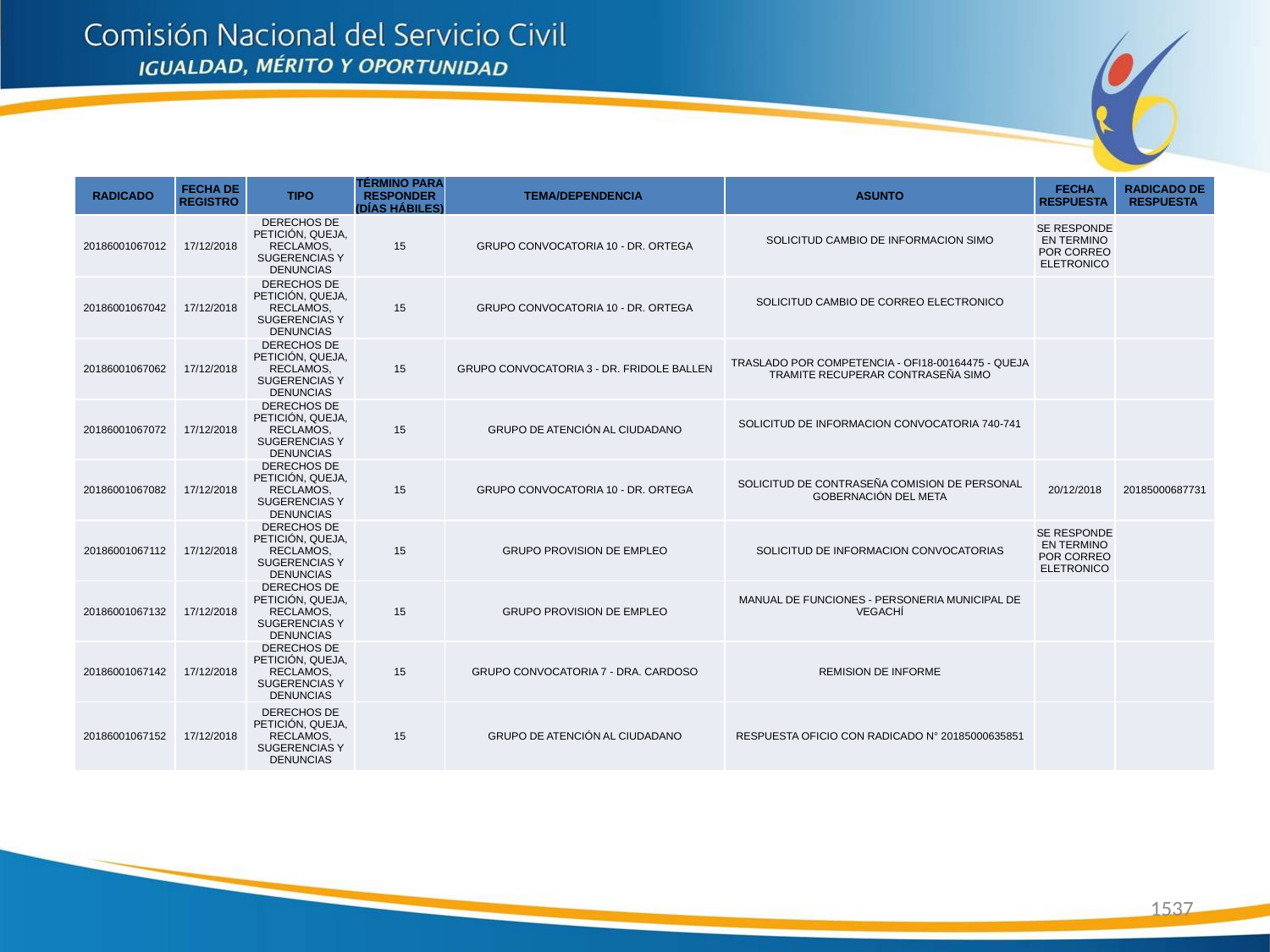

| RADICADO | FECHA DE REGISTRO | TIPO | TÉRMINO PARA RESPONDER (DÍAS HÁBILES) | TEMA/DEPENDENCIA | ASUNTO | FECHA RESPUESTA | RADICADO DE RESPUESTA |
| --- | --- | --- | --- | --- | --- | --- | --- |
| 20186001067012 | 17/12/2018 | DERECHOS DE PETICIÓN, QUEJA, RECLAMOS, SUGERENCIAS Y DENUNCIAS | 15 | GRUPO CONVOCATORIA 10 - DR. ORTEGA | SOLICITUD CAMBIO DE INFORMACION SIMO | SE RESPONDE EN TERMINO POR CORREO ELETRONICO |  |
| 20186001067042 | 17/12/2018 | DERECHOS DE PETICIÓN, QUEJA, RECLAMOS, SUGERENCIAS Y DENUNCIAS | 15 | GRUPO CONVOCATORIA 10 - DR. ORTEGA | SOLICITUD CAMBIO DE CORREO ELECTRONICO |  |  |
| 20186001067062 | 17/12/2018 | DERECHOS DE PETICIÓN, QUEJA, RECLAMOS, SUGERENCIAS Y DENUNCIAS | 15 | GRUPO CONVOCATORIA 3 - DR. FRIDOLE BALLEN | TRASLADO POR COMPETENCIA - OFI18-00164475 - QUEJA TRAMITE RECUPERAR CONTRASEÑA SIMO |  |  |
| 20186001067072 | 17/12/2018 | DERECHOS DE PETICIÓN, QUEJA, RECLAMOS, SUGERENCIAS Y DENUNCIAS | 15 | GRUPO DE ATENCIÓN AL CIUDADANO | SOLICITUD DE INFORMACION CONVOCATORIA 740-741 |  |  |
| 20186001067082 | 17/12/2018 | DERECHOS DE PETICIÓN, QUEJA, RECLAMOS, SUGERENCIAS Y DENUNCIAS | 15 | GRUPO CONVOCATORIA 10 - DR. ORTEGA | SOLICITUD DE CONTRASEÑA COMISION DE PERSONAL GOBERNACIÓN DEL META | 20/12/2018 | 20185000687731 |
| 20186001067112 | 17/12/2018 | DERECHOS DE PETICIÓN, QUEJA, RECLAMOS, SUGERENCIAS Y DENUNCIAS | 15 | GRUPO PROVISION DE EMPLEO | SOLICITUD DE INFORMACION CONVOCATORIAS | SE RESPONDE EN TERMINO POR CORREO ELETRONICO |  |
| 20186001067132 | 17/12/2018 | DERECHOS DE PETICIÓN, QUEJA, RECLAMOS, SUGERENCIAS Y DENUNCIAS | 15 | GRUPO PROVISION DE EMPLEO | MANUAL DE FUNCIONES - PERSONERIA MUNICIPAL DE VEGACHÍ |  |  |
| 20186001067142 | 17/12/2018 | DERECHOS DE PETICIÓN, QUEJA, RECLAMOS, SUGERENCIAS Y DENUNCIAS | 15 | GRUPO CONVOCATORIA 7 - DRA. CARDOSO | REMISION DE INFORME |  |  |
| 20186001067152 | 17/12/2018 | DERECHOS DE PETICIÓN, QUEJA, RECLAMOS, SUGERENCIAS Y DENUNCIAS | 15 | GRUPO DE ATENCIÓN AL CIUDADANO | RESPUESTA OFICIO CON RADICADO N° 20185000635851 |  |  |
1537